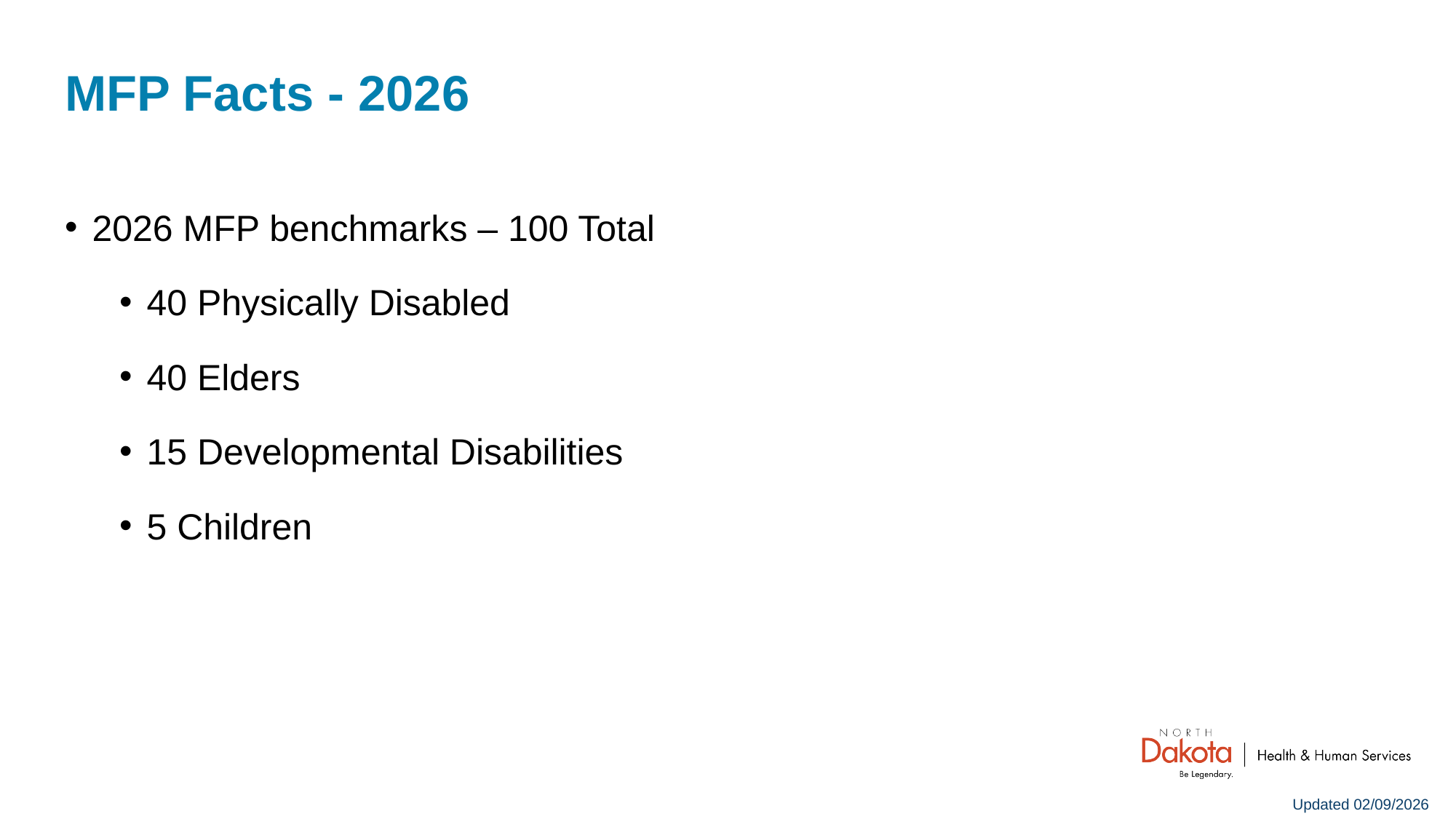

# MFP Facts - 2026
2026 MFP benchmarks – 100 Total
40 Physically Disabled
40 Elders
15 Developmental Disabilities
5 Children
Updated 02/09/2026